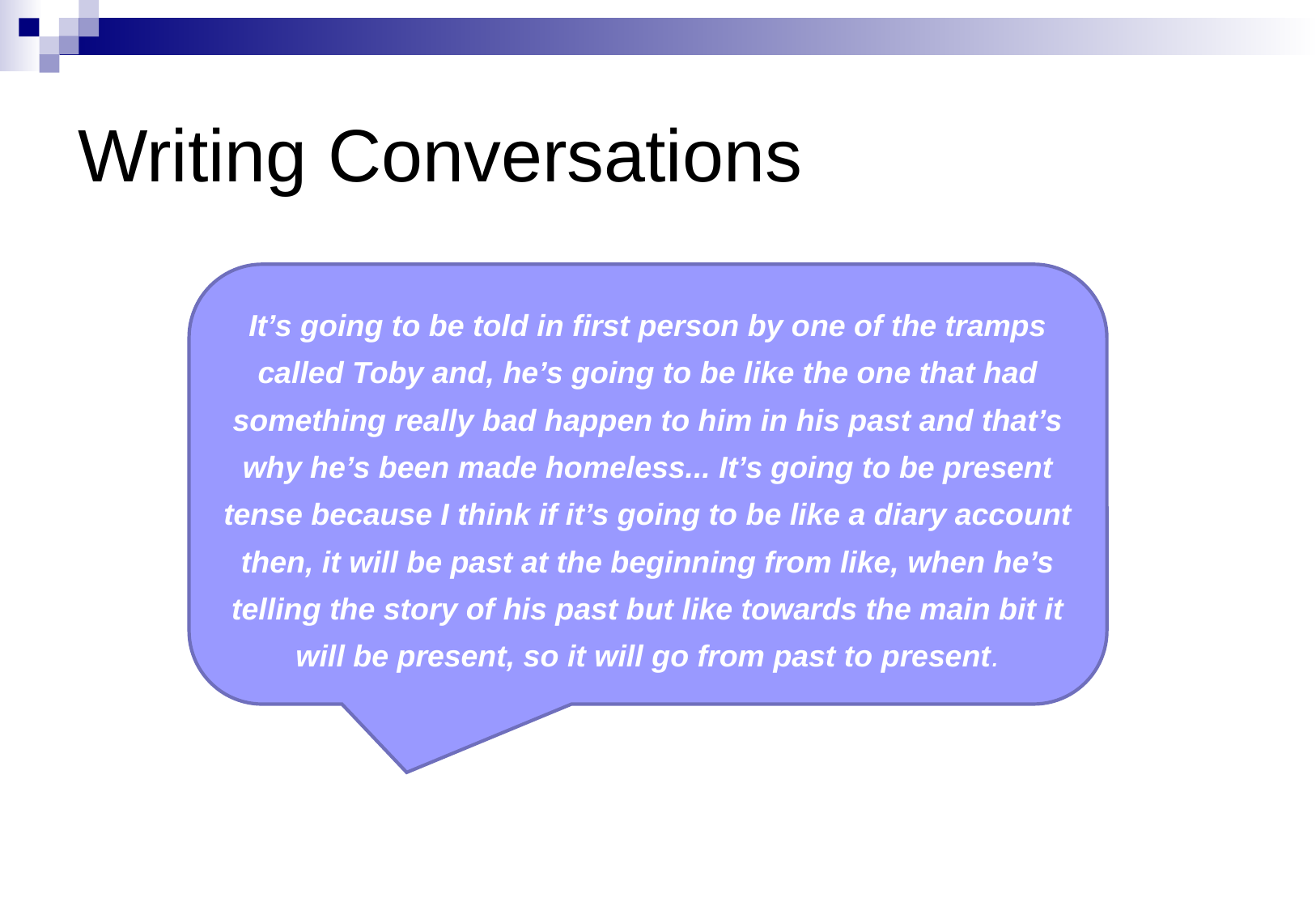

# Writing Conversations
It’s going to be told in first person by one of the tramps called Toby and, he’s going to be like the one that had something really bad happen to him in his past and that’s why he’s been made homeless... It’s going to be present tense because I think if it’s going to be like a diary account then, it will be past at the beginning from like, when he’s telling the story of his past but like towards the main bit it will be present, so it will go from past to present.